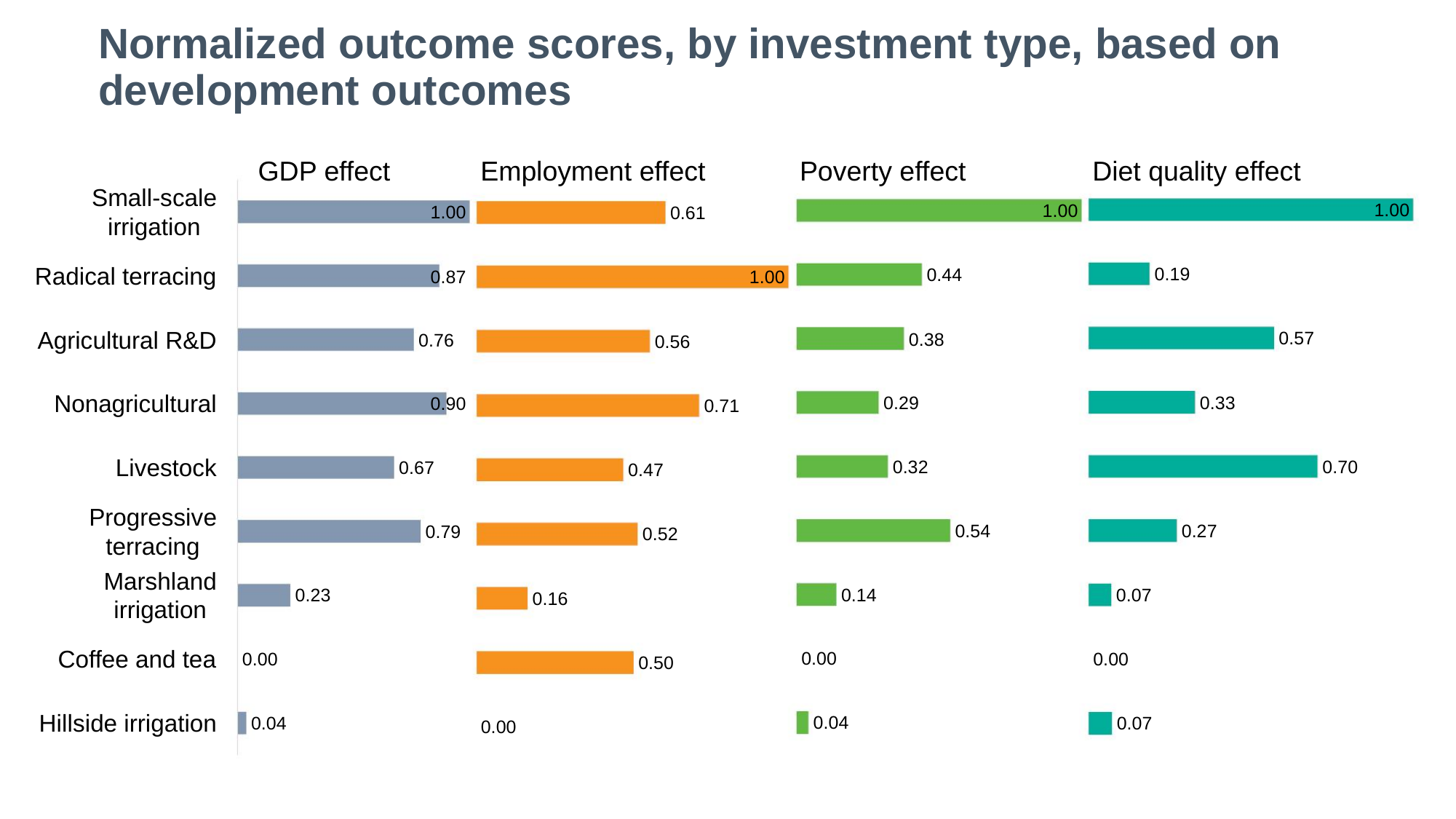

Normalized outcome scores, by investment type, based on
development outcomes
Employment effect
Diet quality effect
GDP effect
Poverty effect
Small-scale
irrigation
1.00
1.00
1.00
0.87
0.61
Radical terracing
Agricultural R&D
Nonagricultural
Livestock
0.19
0.44
0.38
1.00
0.57
0.76
0.56
0.33
0.29
0.90
0.71
0.70
0.32
0.67
0.47
Progressive
terracing
0.54
0.27
0.79
0.52
Marshland
irrigation
0.14
0.07
0.23
0.16
Coffee and tea
0.00
0.00
0.00
0.50
Hillside irrigation
0.04
0.04
0.07
0.00